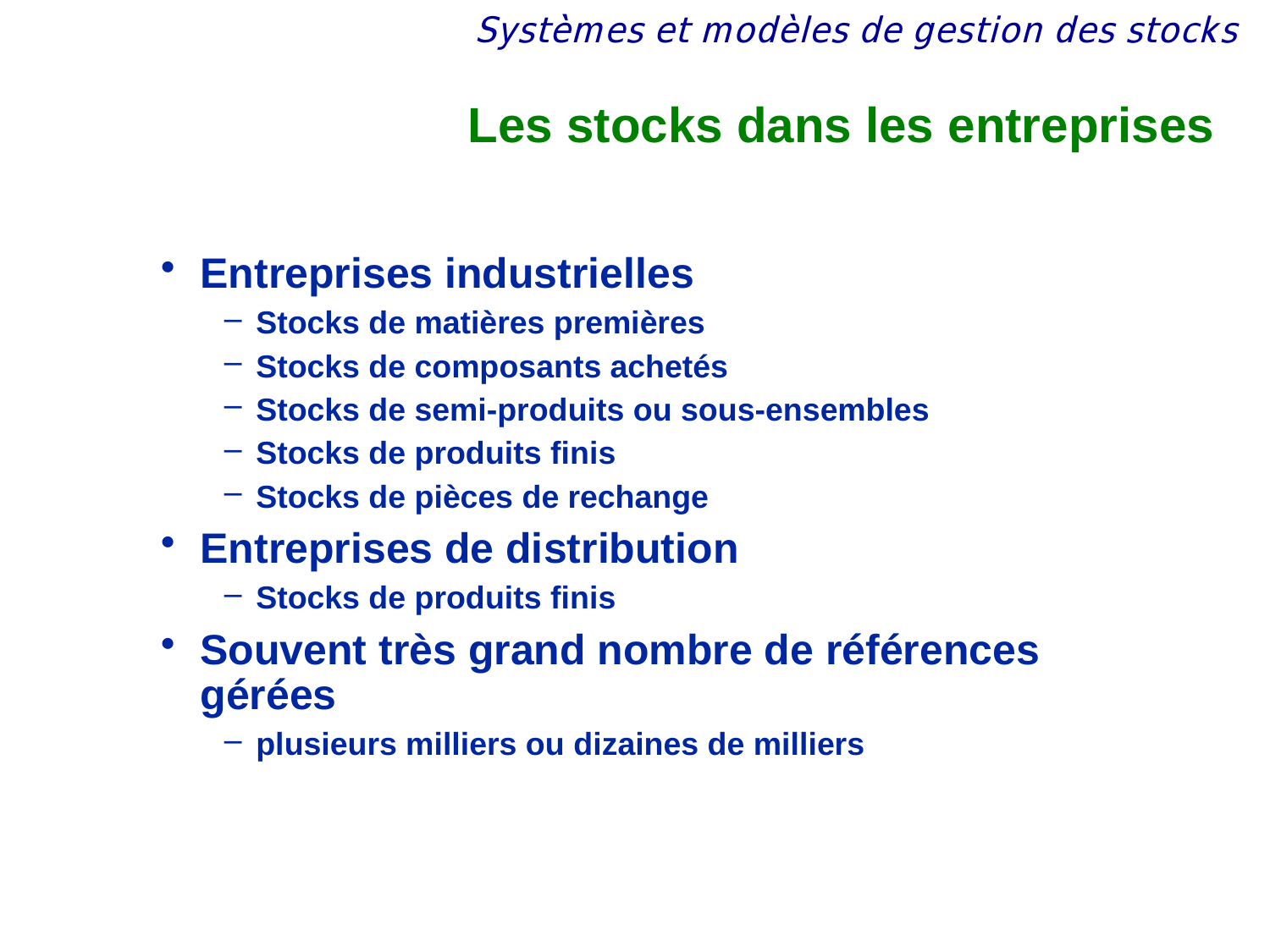

# Les stocks dans les entreprises
Entreprises industrielles
Stocks de matières premières
Stocks de composants achetés
Stocks de semi-produits ou sous-ensembles
Stocks de produits finis
Stocks de pièces de rechange
Entreprises de distribution
Stocks de produits finis
Souvent très grand nombre de références gérées
plusieurs milliers ou dizaines de milliers